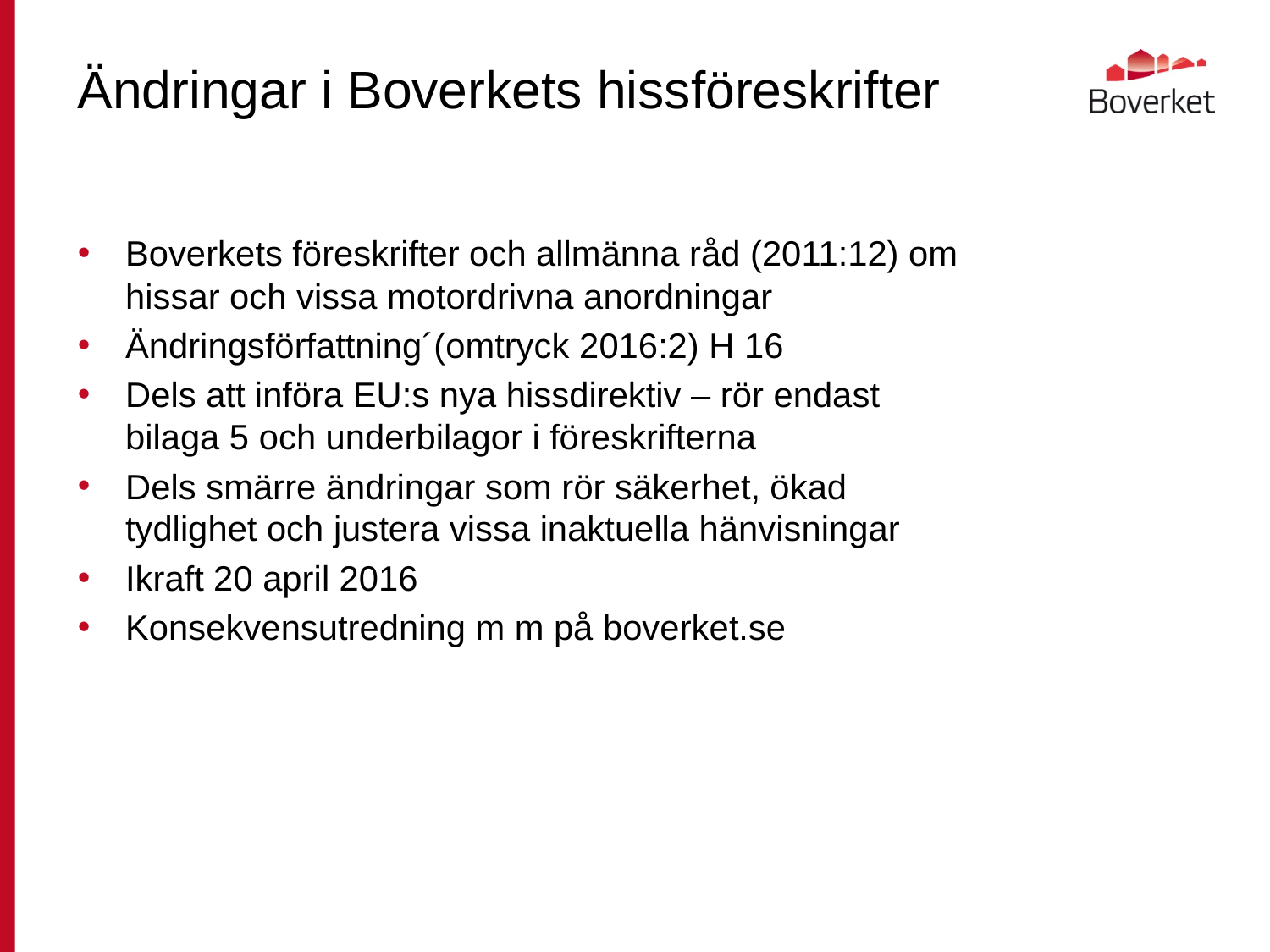

# Ändringar i Boverkets hissföreskrifter
Boverkets föreskrifter och allmänna råd (2011:12) om hissar och vissa motordrivna anordningar
Ändringsförfattning´(omtryck 2016:2) H 16
Dels att införa EU:s nya hissdirektiv – rör endast bilaga 5 och underbilagor i föreskrifterna
Dels smärre ändringar som rör säkerhet, ökad tydlighet och justera vissa inaktuella hänvisningar
Ikraft 20 april 2016
Konsekvensutredning m m på boverket.se